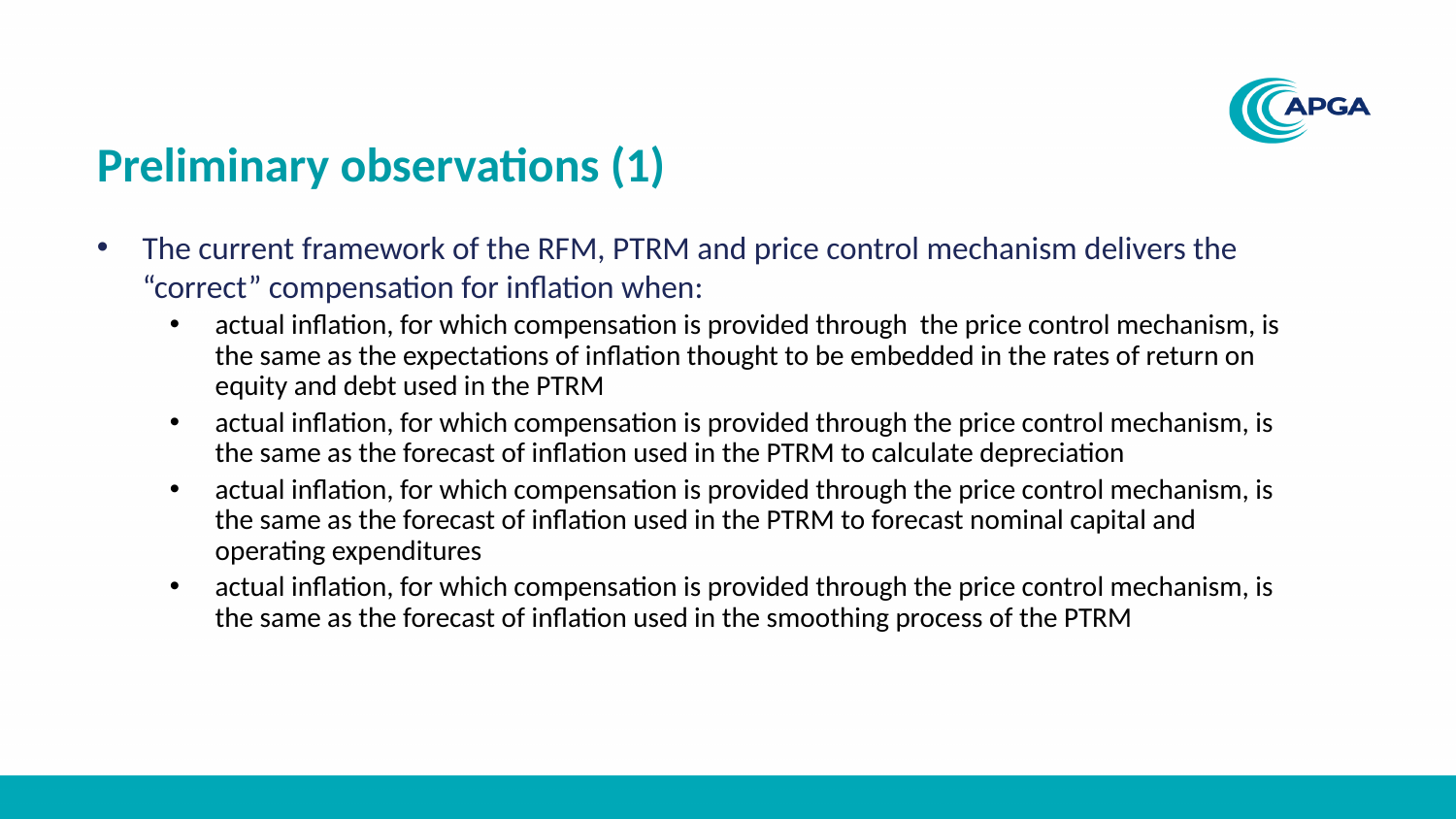

# Preliminary observations (1)
The current framework of the RFM, PTRM and price control mechanism delivers the “correct” compensation for inflation when:
actual inflation, for which compensation is provided through  the price control mechanism, is the same as the expectations of inflation thought to be embedded in the rates of return on equity and debt used in the PTRM
actual inflation, for which compensation is provided through the price control mechanism, is the same as the forecast of inflation used in the PTRM to calculate depreciation
actual inflation, for which compensation is provided through the price control mechanism, is the same as the forecast of inflation used in the PTRM to forecast nominal capital and operating expenditures
actual inflation, for which compensation is provided through the price control mechanism, is the same as the forecast of inflation used in the smoothing process of the PTRM